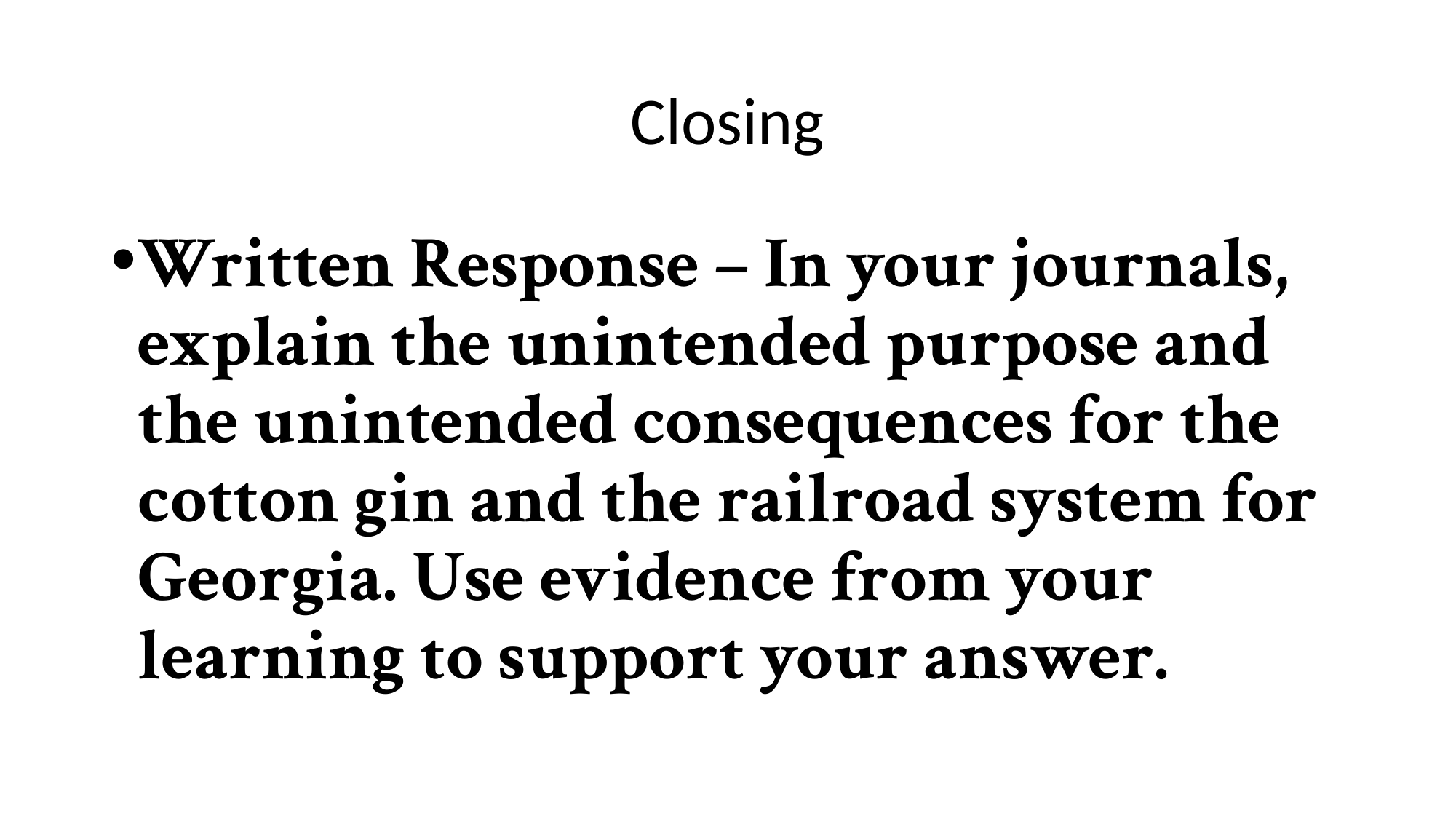

# Closing
Written Response – In your journals, explain the unintended purpose and the unintended consequences for the cotton gin and the railroad system for Georgia. Use evidence from your learning to support your answer.